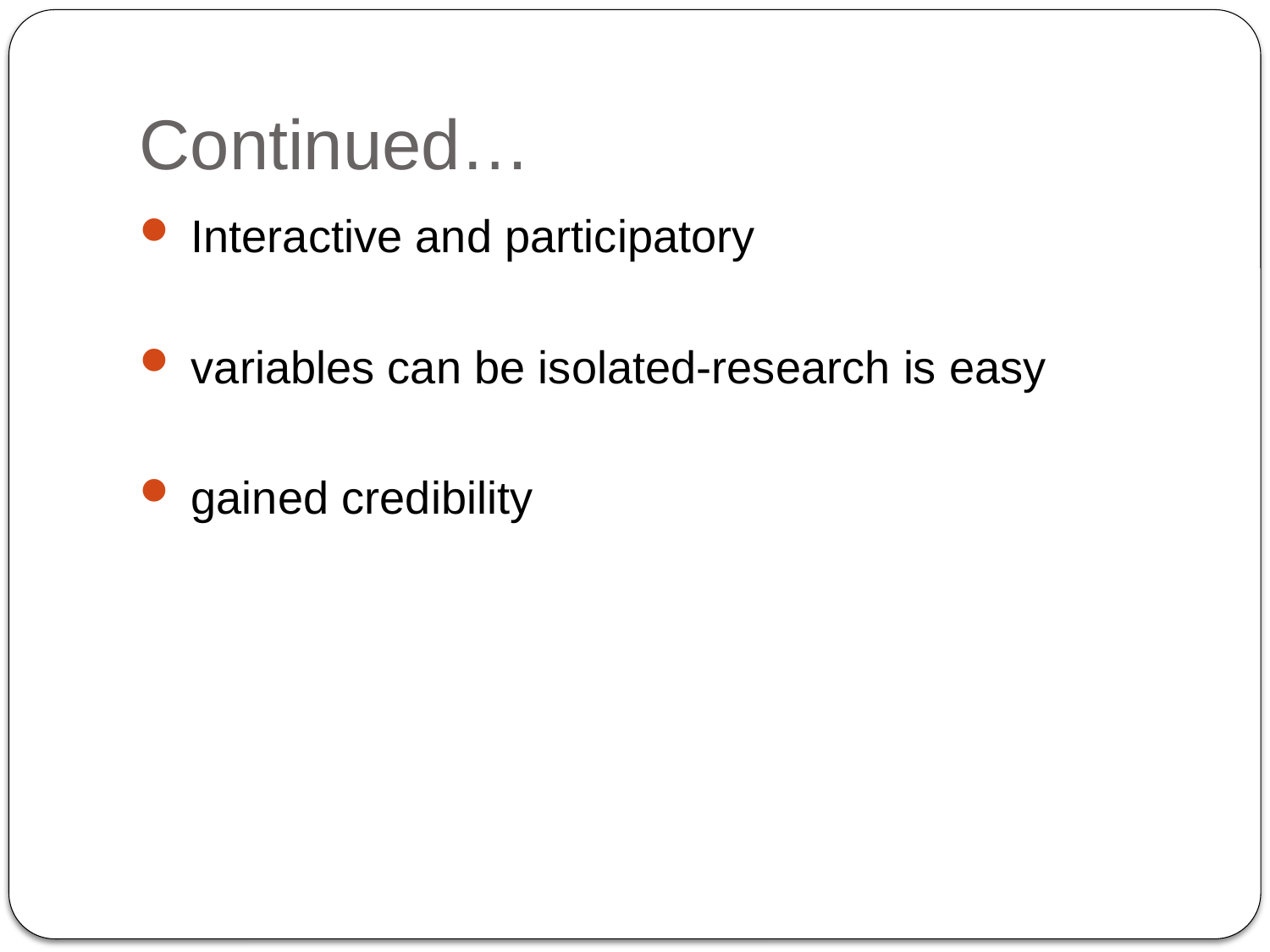

# Continued…
 Interactive and participatory

 variables can be isolated-research is easy

 gained credibility